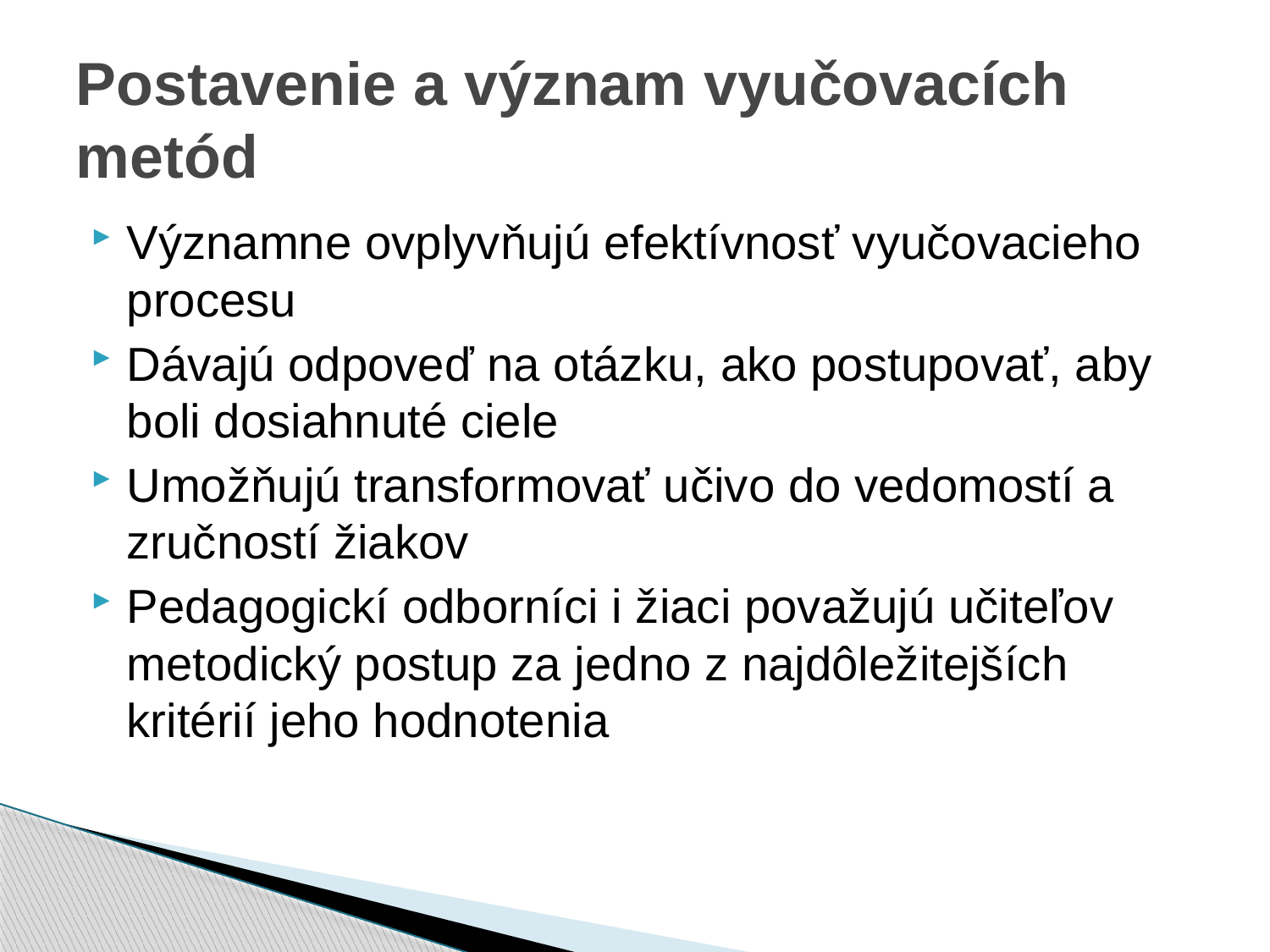

# Postavenie a význam vyučovacích metód
Významne ovplyvňujú efektívnosť vyučovacieho procesu
Dávajú odpoveď na otázku, ako postupovať, aby boli dosiahnuté ciele
Umožňujú transformovať učivo do vedomostí a zručností žiakov
Pedagogickí odborníci i žiaci považujú učiteľov metodický postup za jedno z najdôležitejších kritérií jeho hodnotenia